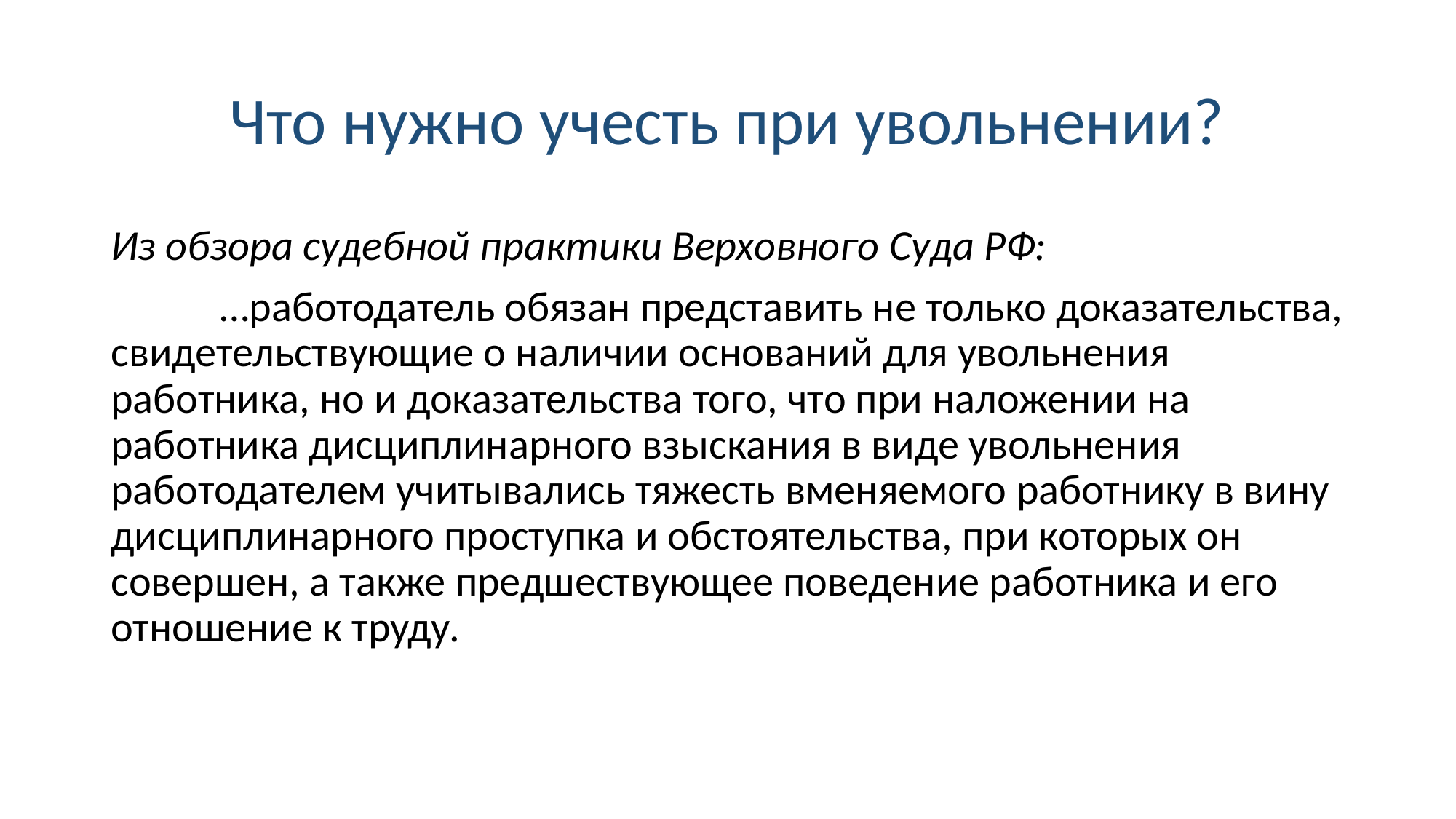

# Что нужно учесть при увольнении?
Из обзора судебной практики Верховного Суда РФ:
	…работодатель обязан представить не только доказательства, свидетельствующие о наличии оснований для увольнения работника, но и доказательства того, что при наложении на работника дисциплинарного взыскания в виде увольнения работодателем учитывались тяжесть вменяемого работнику в вину дисциплинарного проступка и обстоятельства, при которых он совершен, а также предшествующее поведение работника и его отношение к труду.